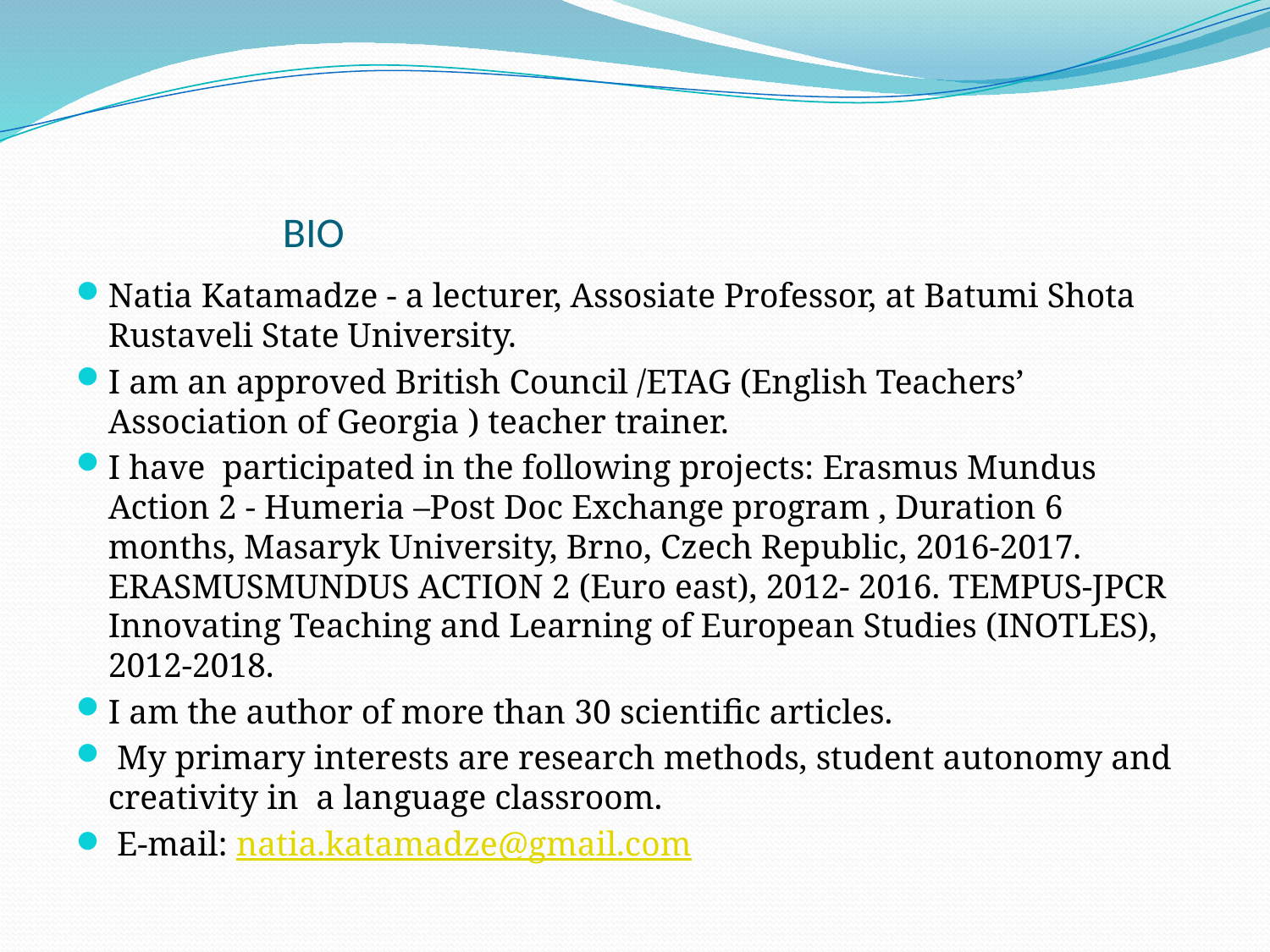

# BIO
Natia Katamadze - a lecturer, Assosiate Professor, at Batumi Shota Rustaveli State University.
I am an approved British Council /ETAG (English Teachers’ Association of Georgia ) teacher trainer.
I have  participated in the following projects: Erasmus Mundus Action 2 - Humeria –Post Doc Exchange program , Duration 6 months, Masaryk University, Brno, Czech Republic, 2016-2017. ERASMUSMUNDUS ACTION 2 (Euro east), 2012- 2016. TEMPUS-JPCR Innovating Teaching and Learning of European Studies (INOTLES), 2012-2018.
I am the author of more than 30 scientific articles.
 My primary interests are research methods, student autonomy and creativity in  a language classroom.
 E-mail: natia.katamadze@gmail.com